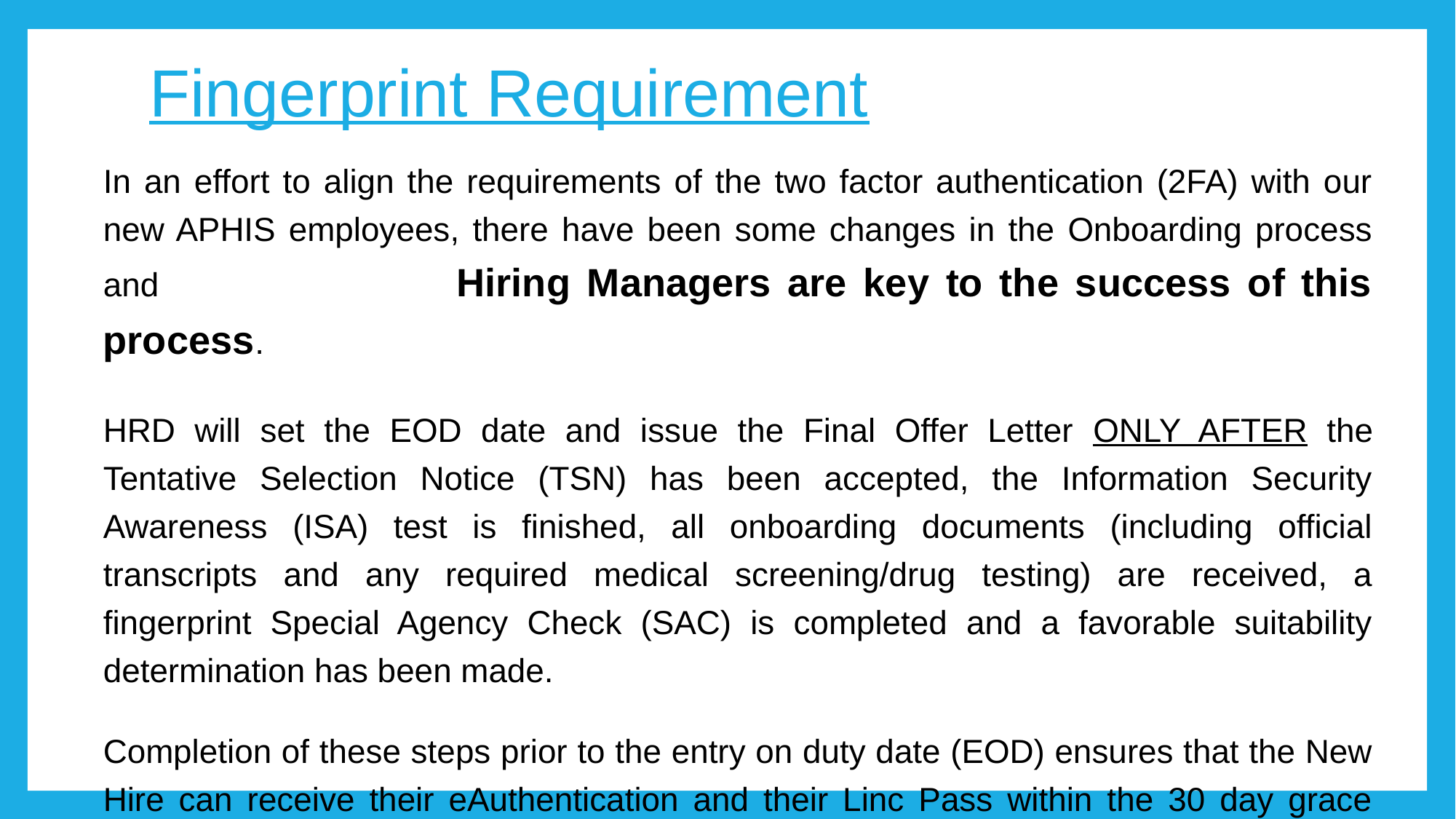

# Fingerprint Requirement
In an effort to align the requirements of the two factor authentication (2FA) with our new APHIS employees, there have been some changes in the Onboarding process and                    Hiring Managers are key to the success of this process.

HRD will set the EOD date and issue the Final Offer Letter ONLY AFTER the Tentative Selection Notice (TSN) has been accepted, the Information Security Awareness (ISA) test is finished, all onboarding documents (including official transcripts and any required medical screening/drug testing) are received, a fingerprint Special Agency Check (SAC) is completed and a favorable suitability determination has been made.

Completion of these steps prior to the entry on duty date (EOD) ensures that the New Hire can receive their eAuthentication and their Linc Pass within the 30 day grace period allowed by ITD.